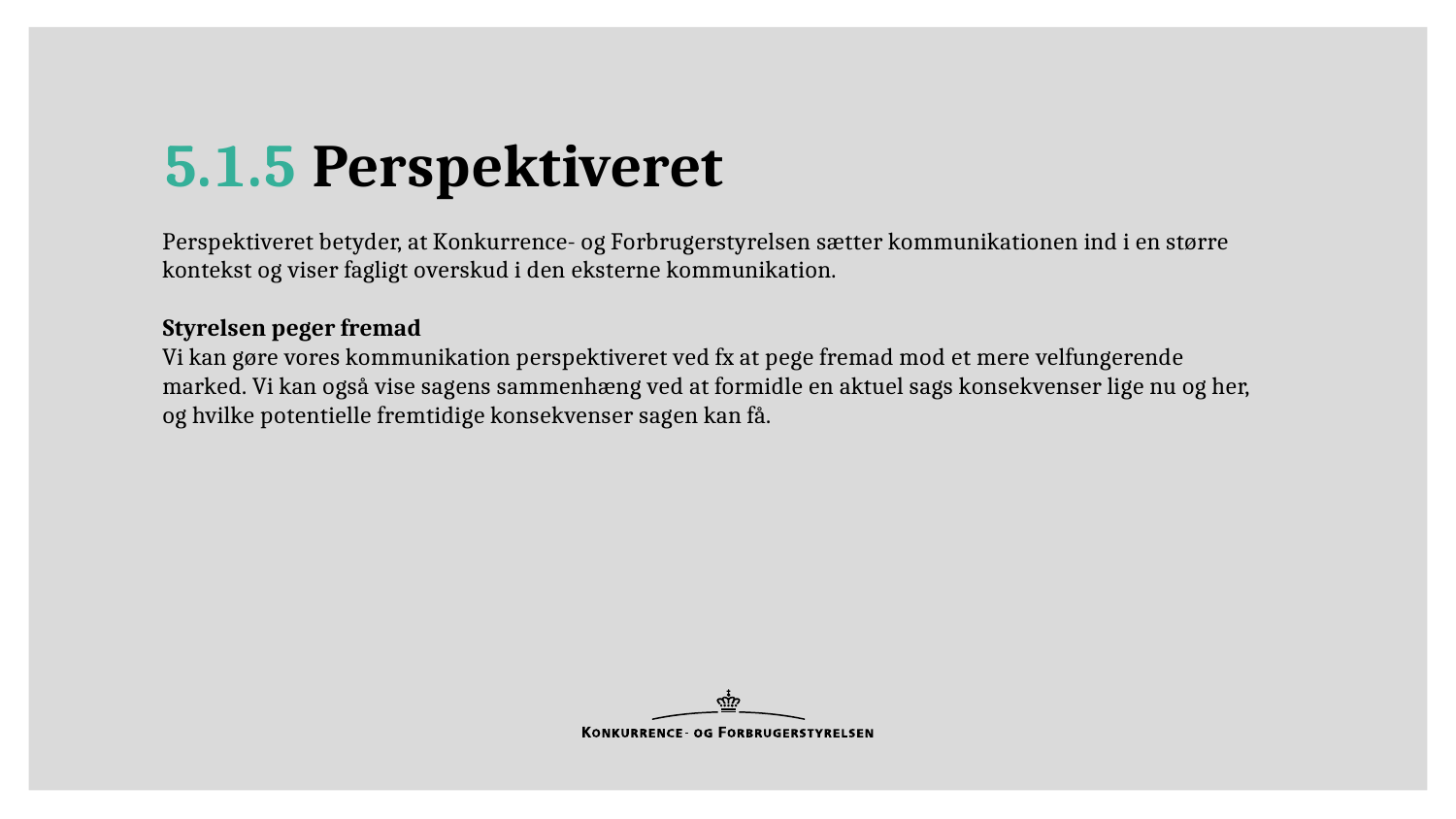

# 5.1.5 Perspektiveret
Perspektiveret betyder, at Konkurrence- og Forbrugerstyrelsen sætter kommunikationen ind i en større kontekst og viser fagligt overskud i den eksterne kommunikation.

Styrelsen peger fremad
Vi kan gøre vores kommunikation perspektiveret ved fx at pege fremad mod et mere velfungerende marked. Vi kan også vise sagens sammenhæng ved at formidle en aktuel sags konsekvenser lige nu og her, og hvilke potentielle fremtidige konsekvenser sagen kan få.